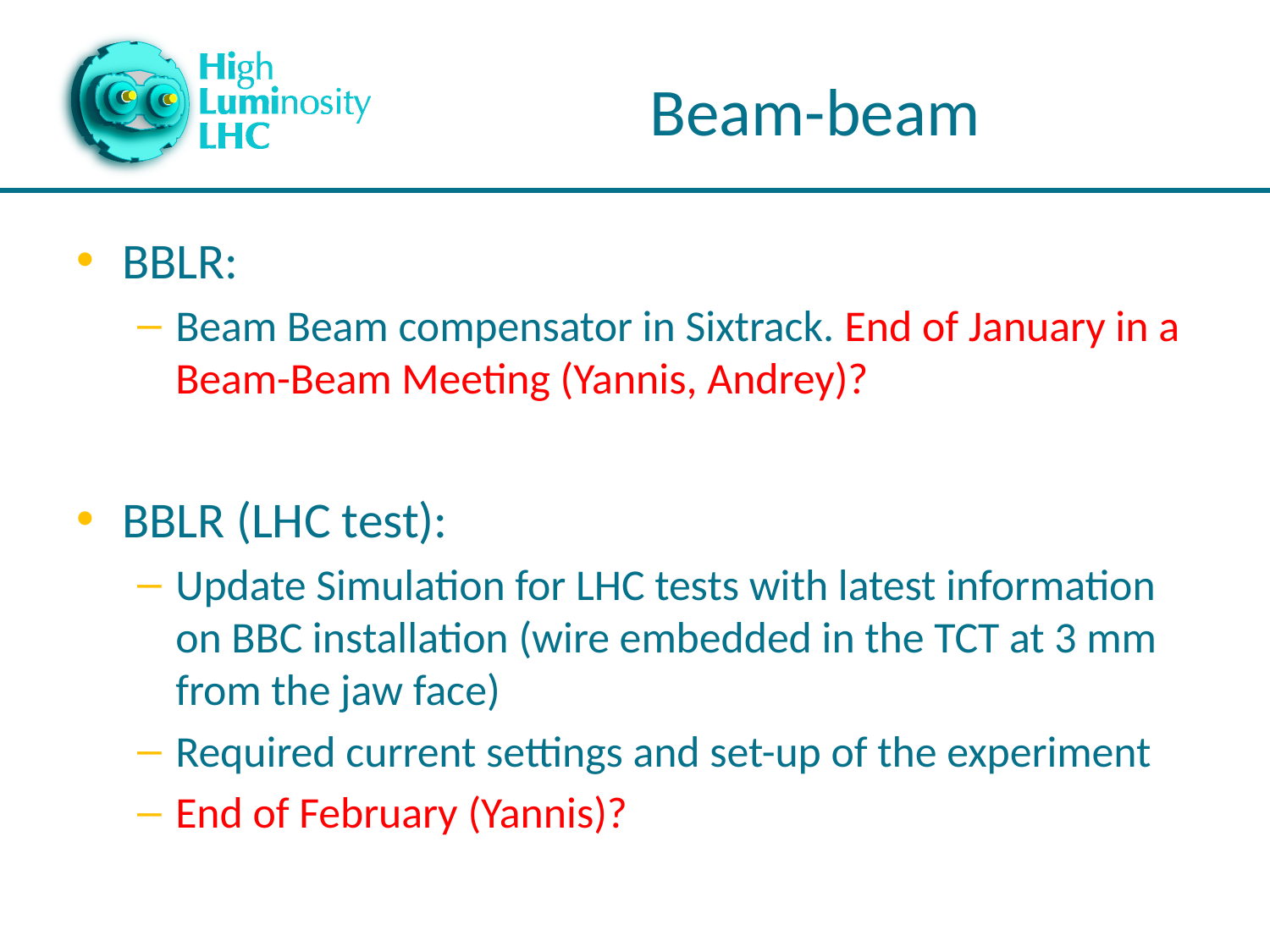

# Beam-beam
BBLR:
Beam Beam compensator in Sixtrack. End of January in a Beam-Beam Meeting (Yannis, Andrey)?

BBLR (LHC test):
Update Simulation for LHC tests with latest information on BBC installation (wire embedded in the TCT at 3 mm from the jaw face)
Required current settings and set-up of the experiment
End of February (Yannis)?